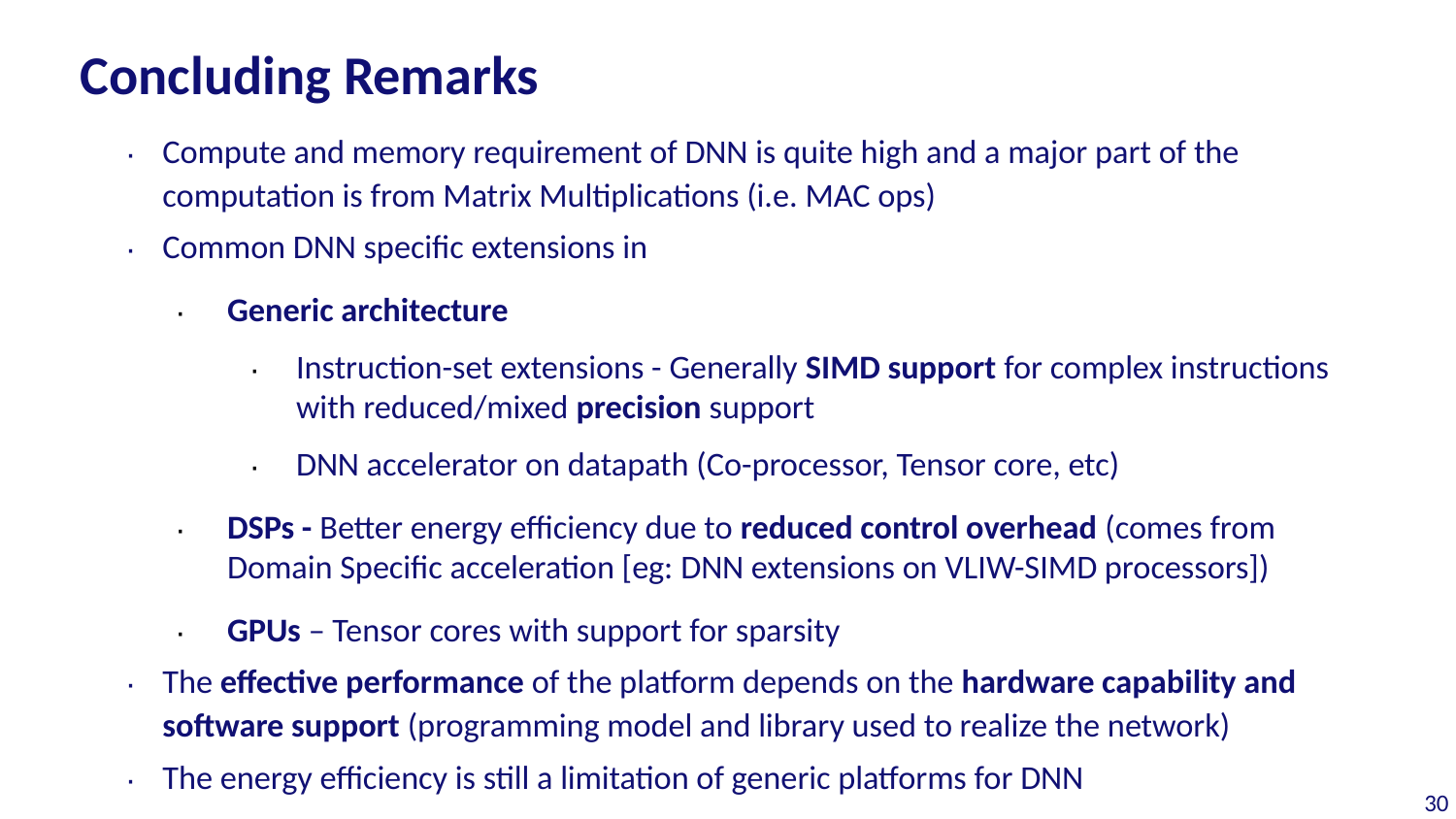

Concluding Remarks
Compute and memory requirement of DNN is quite high and a major part of the computation is from Matrix Multiplications (i.e. MAC ops)
Common DNN specific extensions in
Generic architecture
Instruction-set extensions - Generally SIMD support for complex instructions with reduced/mixed precision support
DNN accelerator on datapath (Co-processor, Tensor core, etc)
DSPs - Better energy efficiency due to reduced control overhead (comes from Domain Specific acceleration [eg: DNN extensions on VLIW-SIMD processors])
GPUs – Tensor cores with support for sparsity
The effective performance of the platform depends on the hardware capability and software support (programming model and library used to realize the network)
The energy efficiency is still a limitation of generic platforms for DNN
30